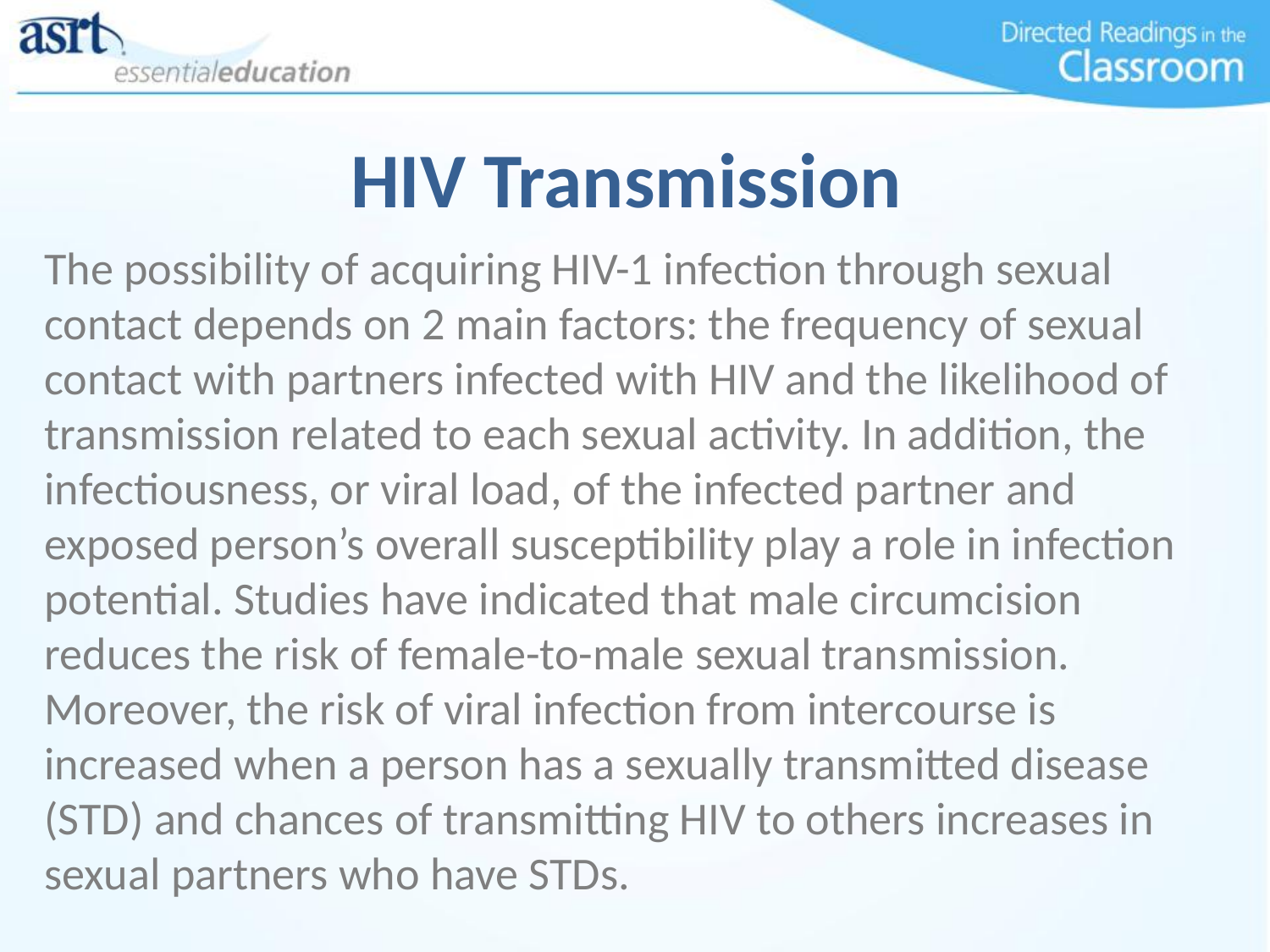

# HIV Transmission
The possibility of acquiring HIV-1 infection through sexual contact depends on 2 main factors: the frequency of sexual contact with partners infected with HIV and the likelihood of transmission related to each sexual activity. In addition, the infectiousness, or viral load, of the infected partner and exposed person’s overall susceptibility play a role in infection potential. Studies have indicated that male circumcision reduces the risk of female-to-male sexual transmission. Moreover, the risk of viral infection from intercourse is increased when a person has a sexually transmitted disease (STD) and chances of transmitting HIV to others increases in sexual partners who have STDs.